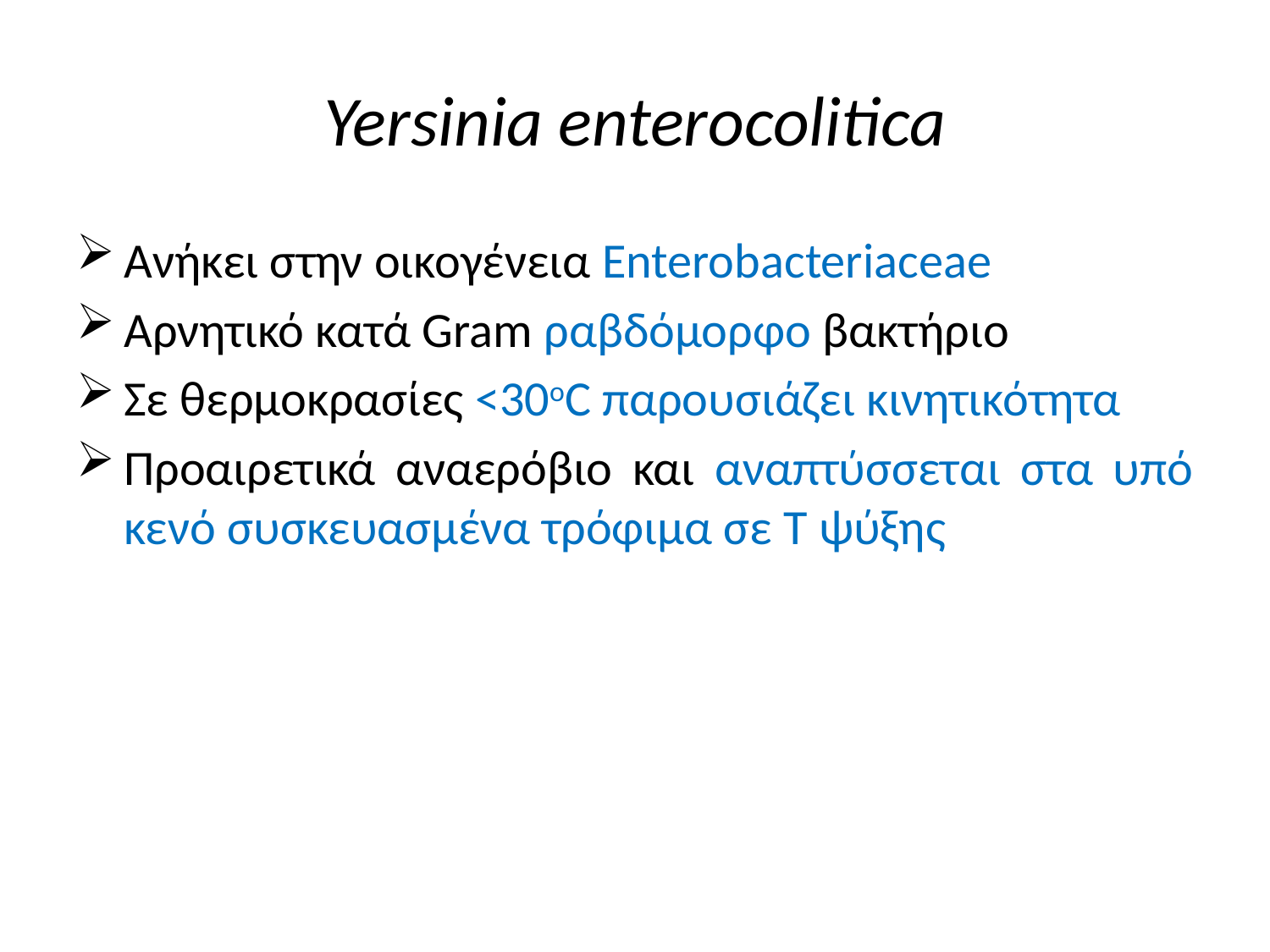

# Yersinia enterocolitica
Ανήκει στην οικογένεια Enterobacteriaceae
Αρνητικό κατά Gram ραβδόμορφο βακτήριο
Σε θερμοκρασίες <30oC παρουσιάζει κινητικότητα
Προαιρετικά αναερόβιο και αναπτύσσεται στα υπό κενό συσκευασμένα τρόφιμα σε Τ ψύξης